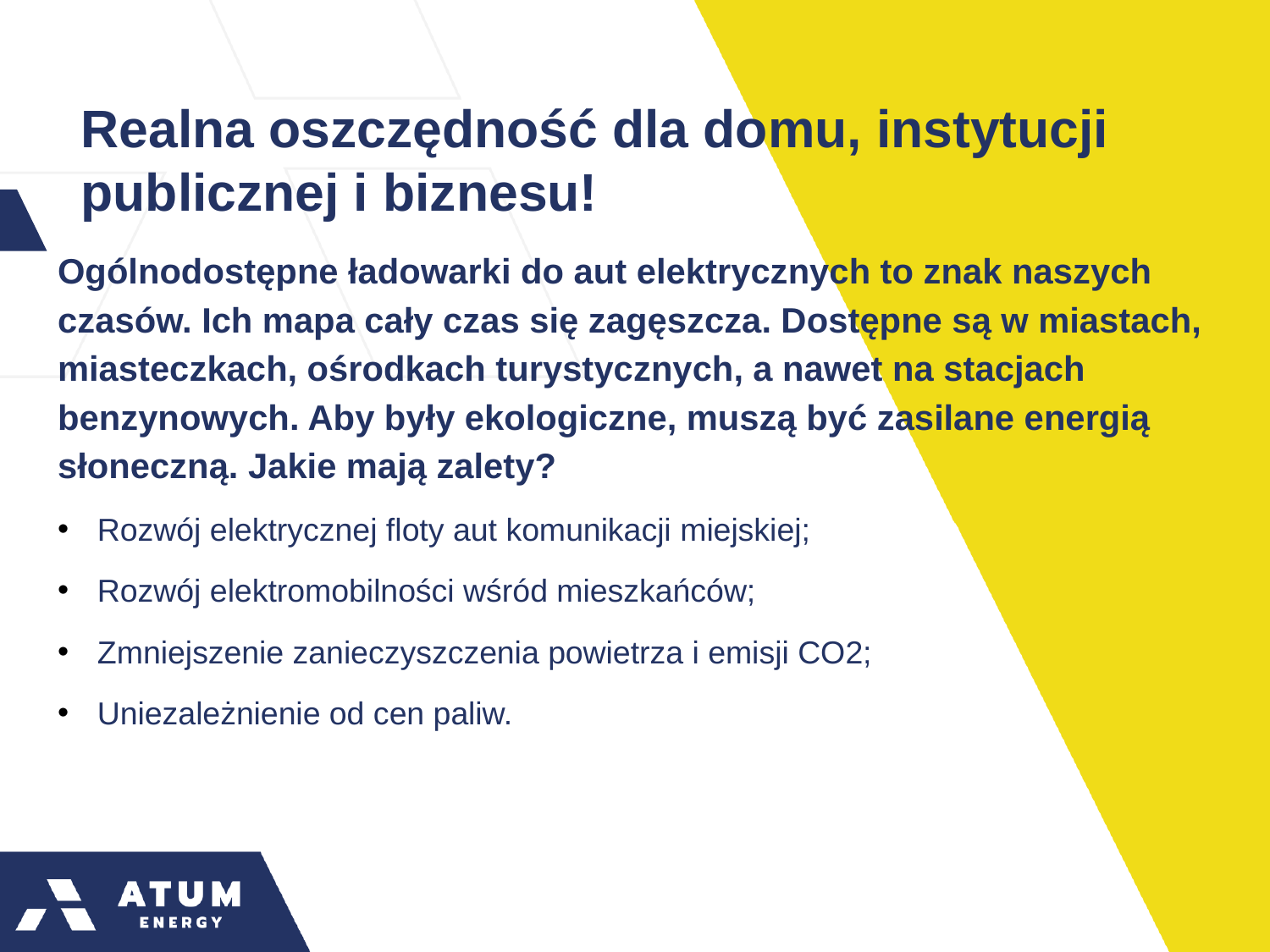

Realna oszczędność dla domu, instytucji publicznej i biznesu!

Ogólnodostępne ładowarki do aut elektrycznych to znak naszych czasów. Ich mapa cały czas się zagęszcza. Dostępne są w miastach, miasteczkach, ośrodkach turystycznych, a nawet na stacjach benzynowych. Aby były ekologiczne, muszą być zasilane energią słoneczną. Jakie mają zalety?
Rozwój elektrycznej floty aut komunikacji miejskiej;
Rozwój elektromobilności wśród mieszkańców;
Zmniejszenie zanieczyszczenia powietrza i emisji CO2;
Uniezależnienie od cen paliw.